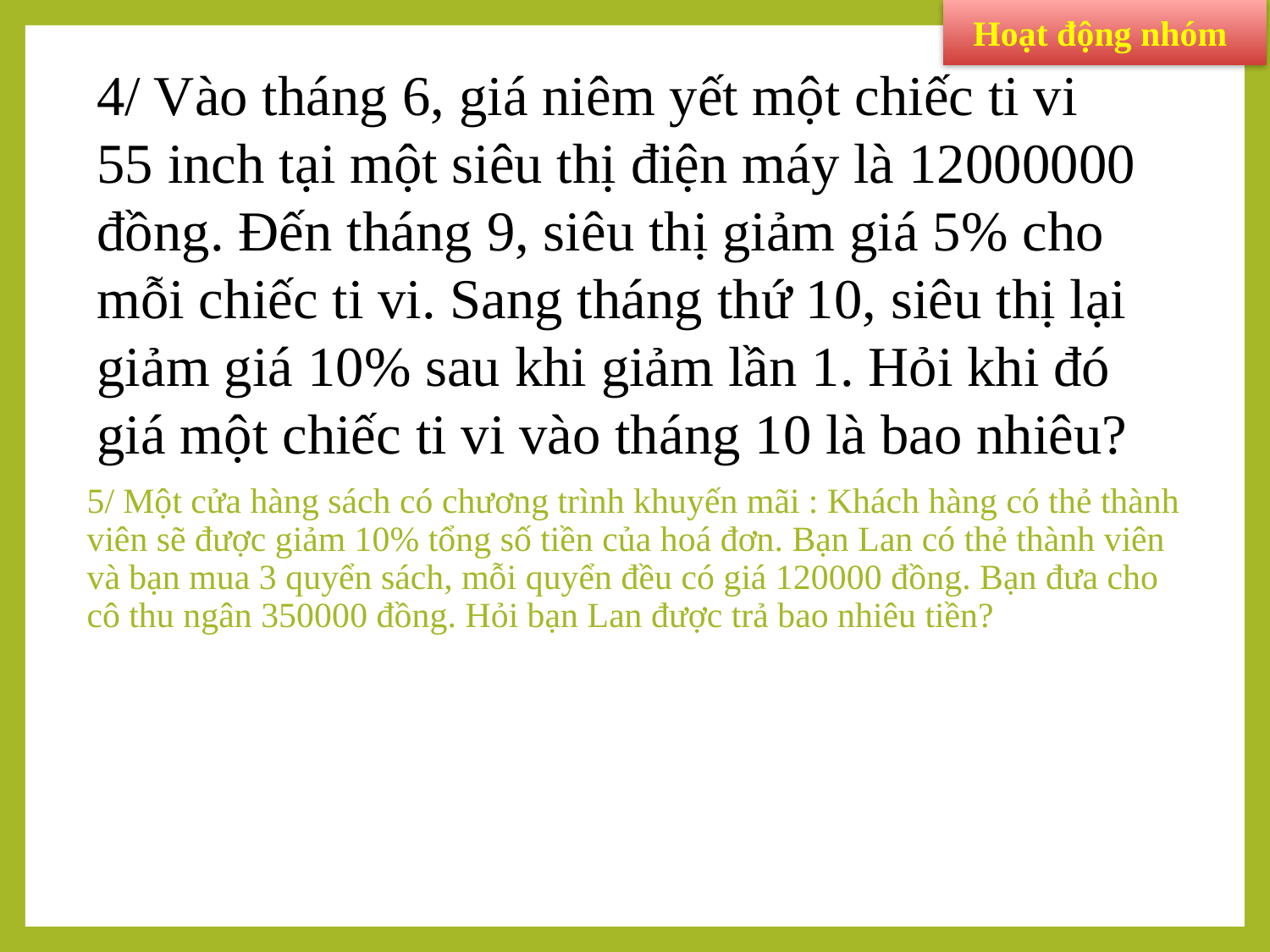

Hoạt động nhóm
4/ Vào tháng 6, giá niêm yết một chiếc ti vi 55 inch tại một siêu thị điện máy là 12000000 đồng. Đến tháng 9, siêu thị giảm giá 5% cho mỗi chiếc ti vi. Sang tháng thứ 10, siêu thị lại giảm giá 10% sau khi giảm lần 1. Hỏi khi đó giá một chiếc ti vi vào tháng 10 là bao nhiêu?

5/ Một cửa hàng sách có chương trình khuyến mãi : Khách hàng có thẻ thành viên sẽ được giảm 10% tổng số tiền của hoá đơn. Bạn Lan có thẻ thành viên và bạn mua 3 quyển sách, mỗi quyển đều có giá 120000 đồng. Bạn đưa cho cô thu ngân 350000 đồng. Hỏi bạn Lan được trả bao nhiêu tiền?